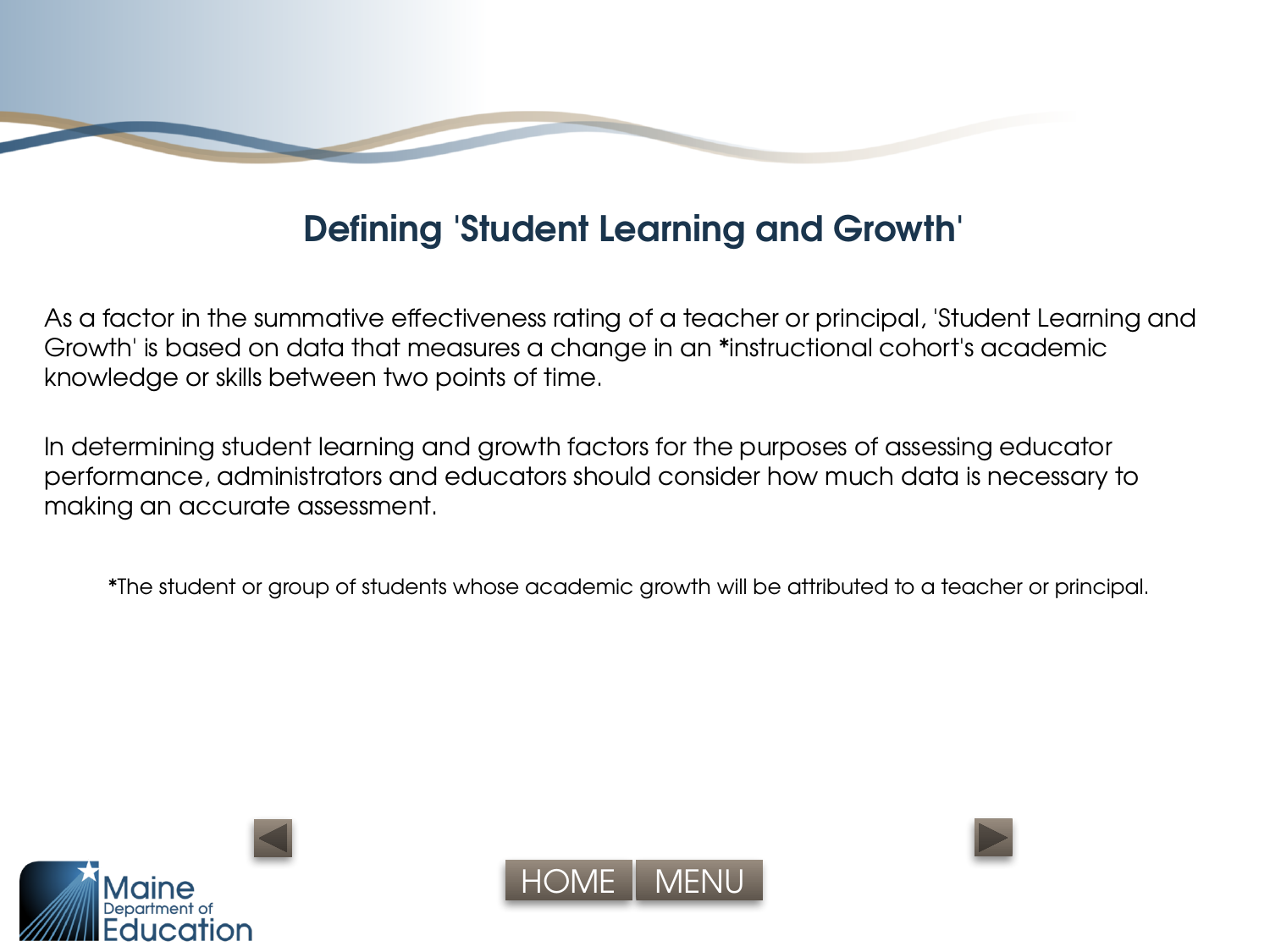

# Defining 'Student Learning and Growth'
As a factor in the summative effectiveness rating of a teacher or principal, 'Student Learning and Growth' is based on data that measures a change in an *instructional cohort's academic knowledge or skills between two points of time.

In determining student learning and growth factors for the purposes of assessing educator performance, administrators and educators should consider how much data is necessary to making an accurate assessment.

*The student or group of students whose academic growth will be attributed to a teacher or principal.